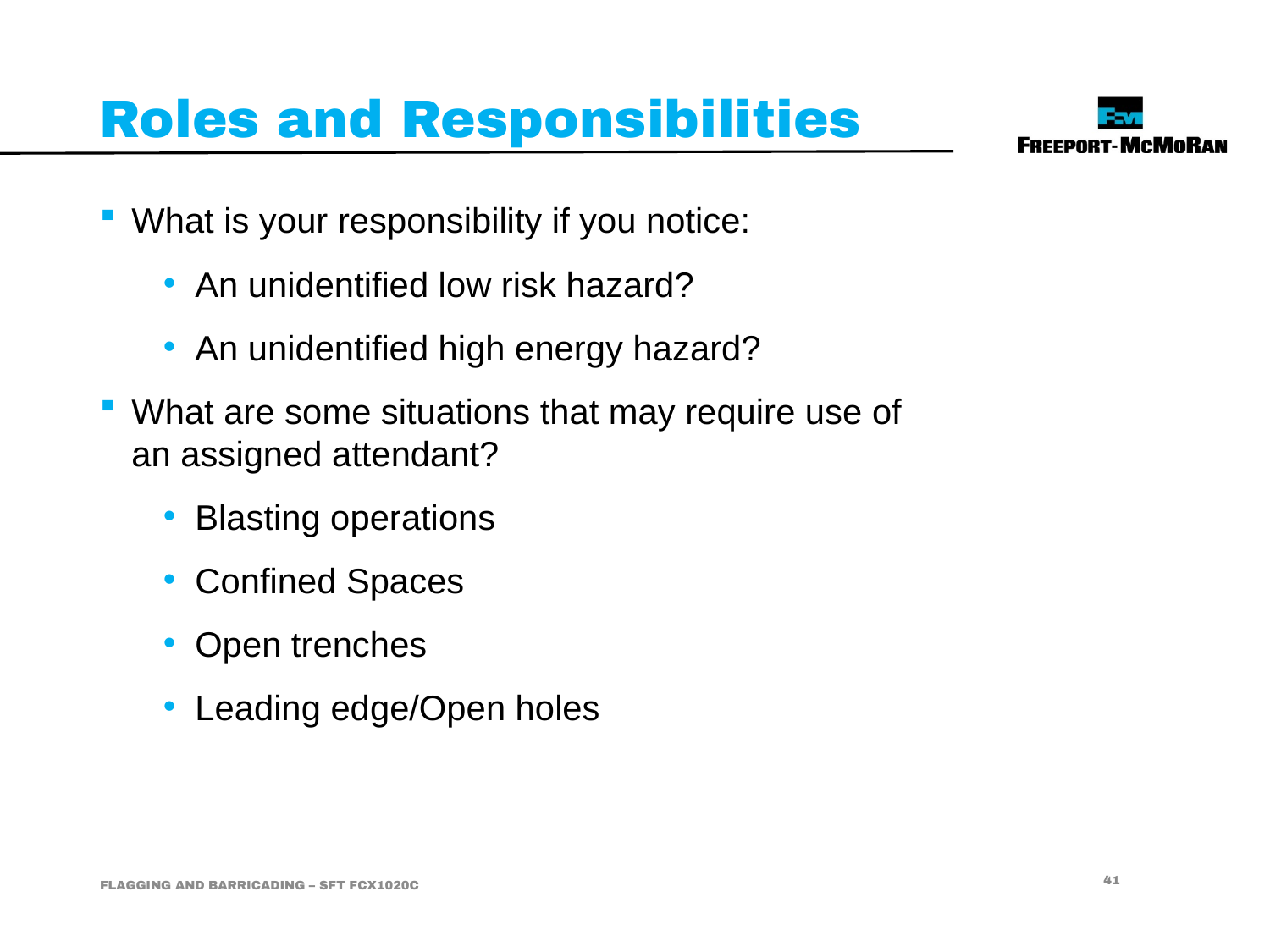

Roles and Responsibilities
What is your responsibility if you notice:
An unidentified low risk hazard?
An unidentified high energy hazard?
What are some situations that may require use of an assigned attendant?
Blasting operations
Confined Spaces
Open trenches
Leading edge/Open holes

41
FLAGGING AND BARRICADING – SFT FCX1020C